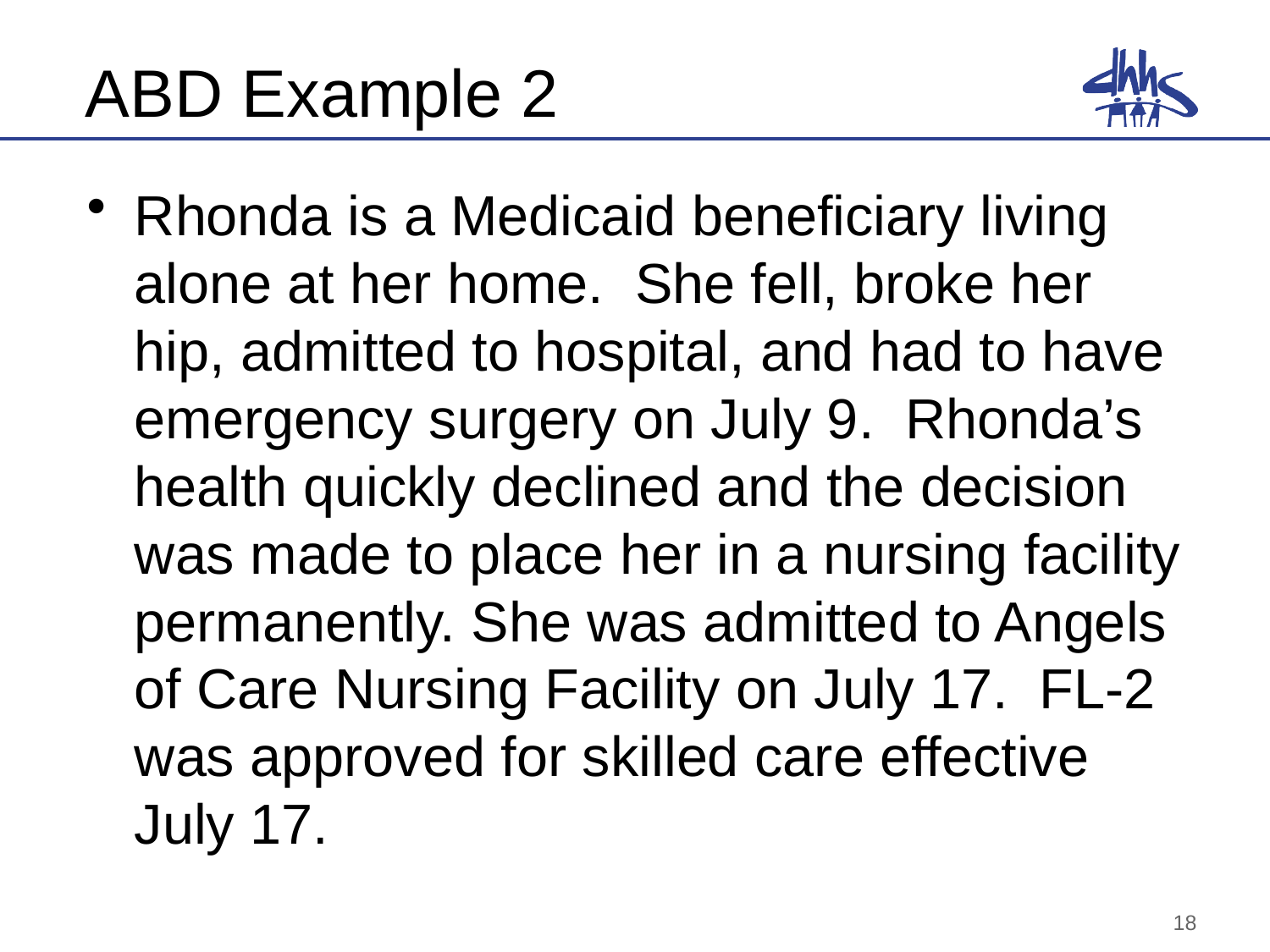

# ABD Example 2
Rhonda is a Medicaid beneficiary living alone at her home.  She fell, broke her hip, admitted to hospital, and had to have emergency surgery on July 9.  Rhonda’s health quickly declined and the decision was made to place her in a nursing facility permanently. She was admitted to Angels of Care Nursing Facility on July 17.  FL-2 was approved for skilled care effective July 17.